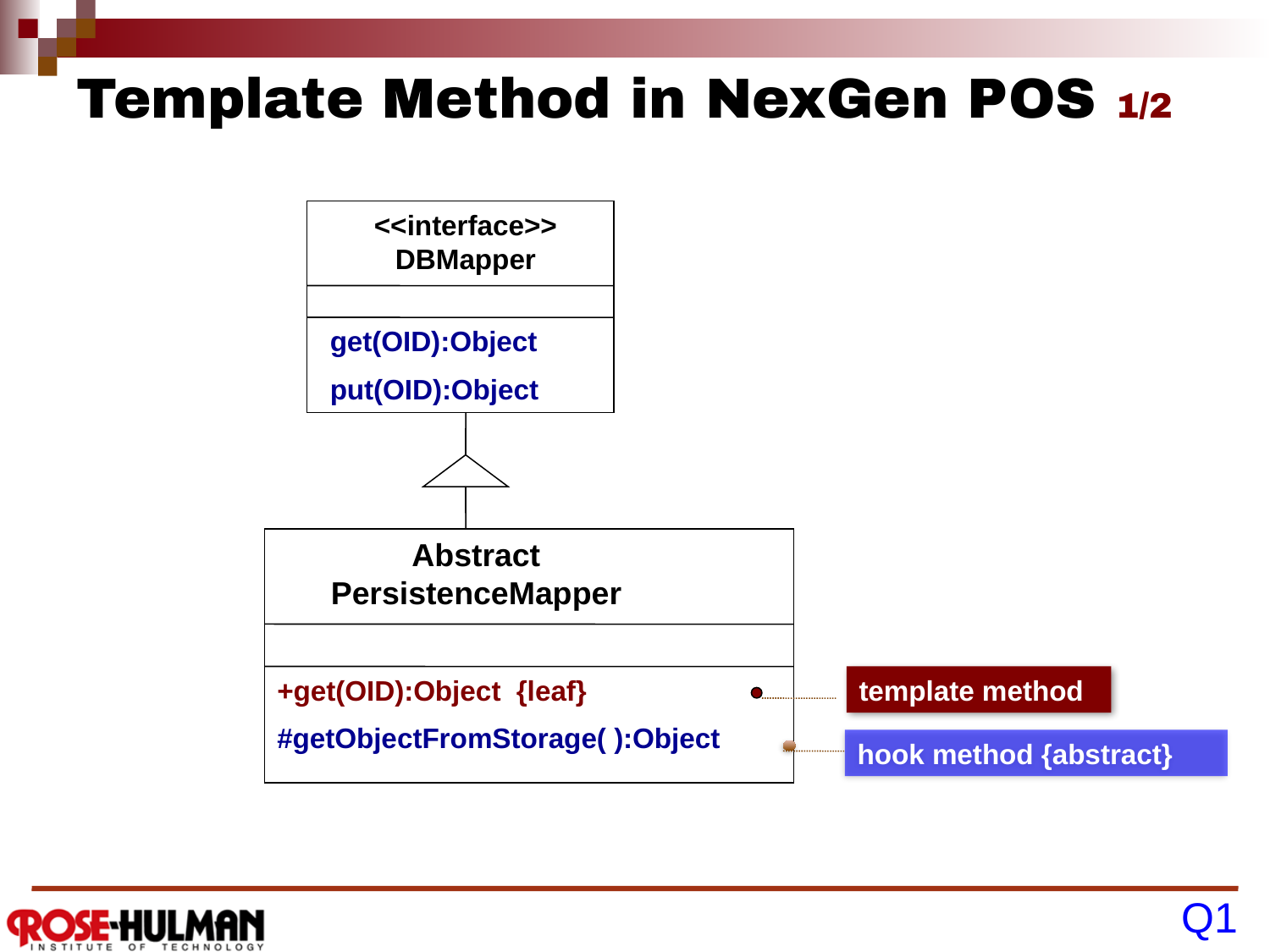

# Template Method in NexGen POS 1/2

<<interface>> DBMapper

get(OID):Object
put(OID):Object

Abstract PersistenceMapper

+get(OID):Object  {leaf}
#getObjectFromStorage( ):Object

template method

hook method {abstract}

Q1